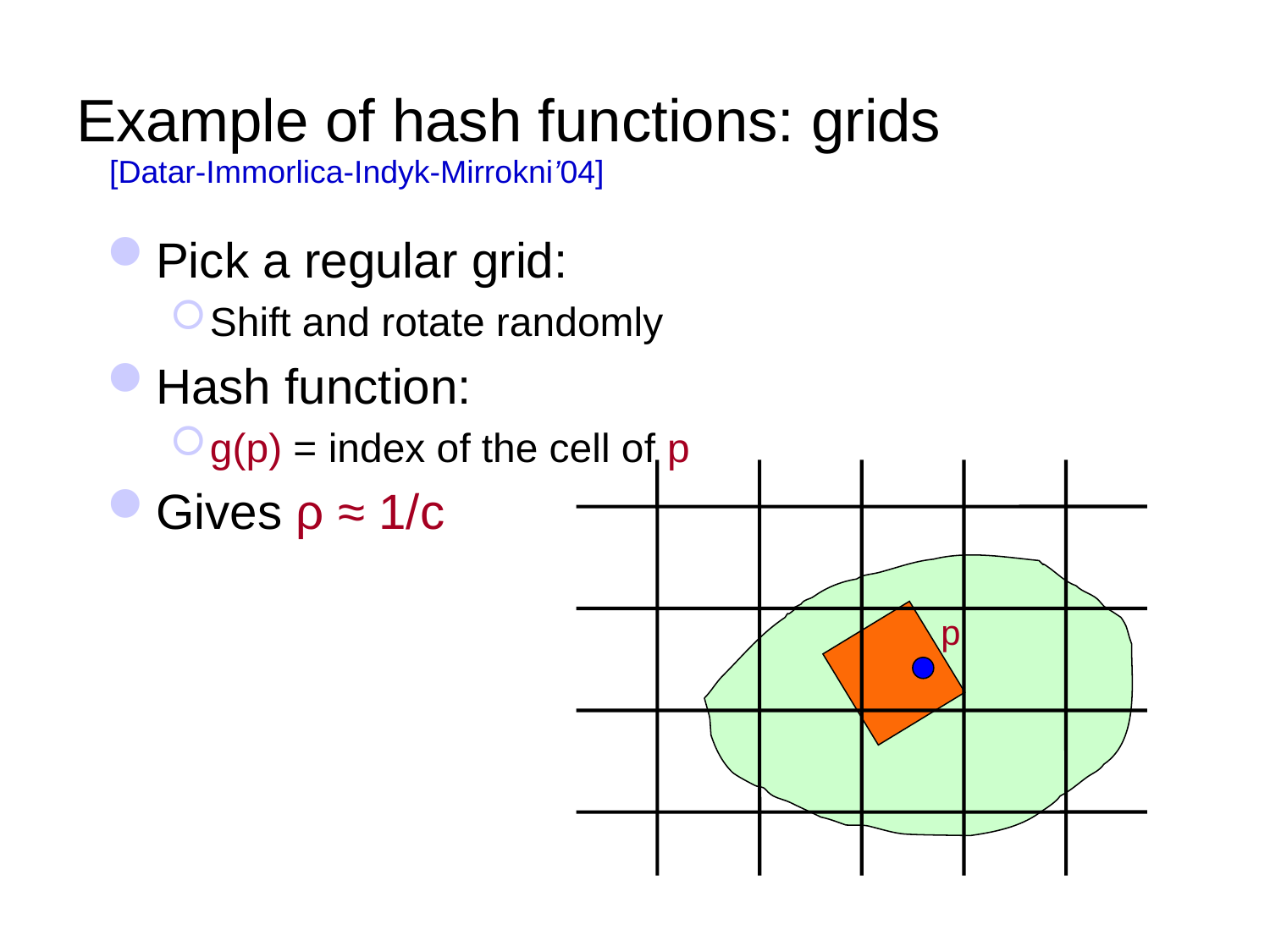

# Example of hash functions: grids
[Datar-Immorlica-Indyk-Mirrokni’04]
Pick a regular grid:
Shift and rotate randomly
Hash function:
g(p) = index of the cell of p
Gives ρ ≈ 1/c

p